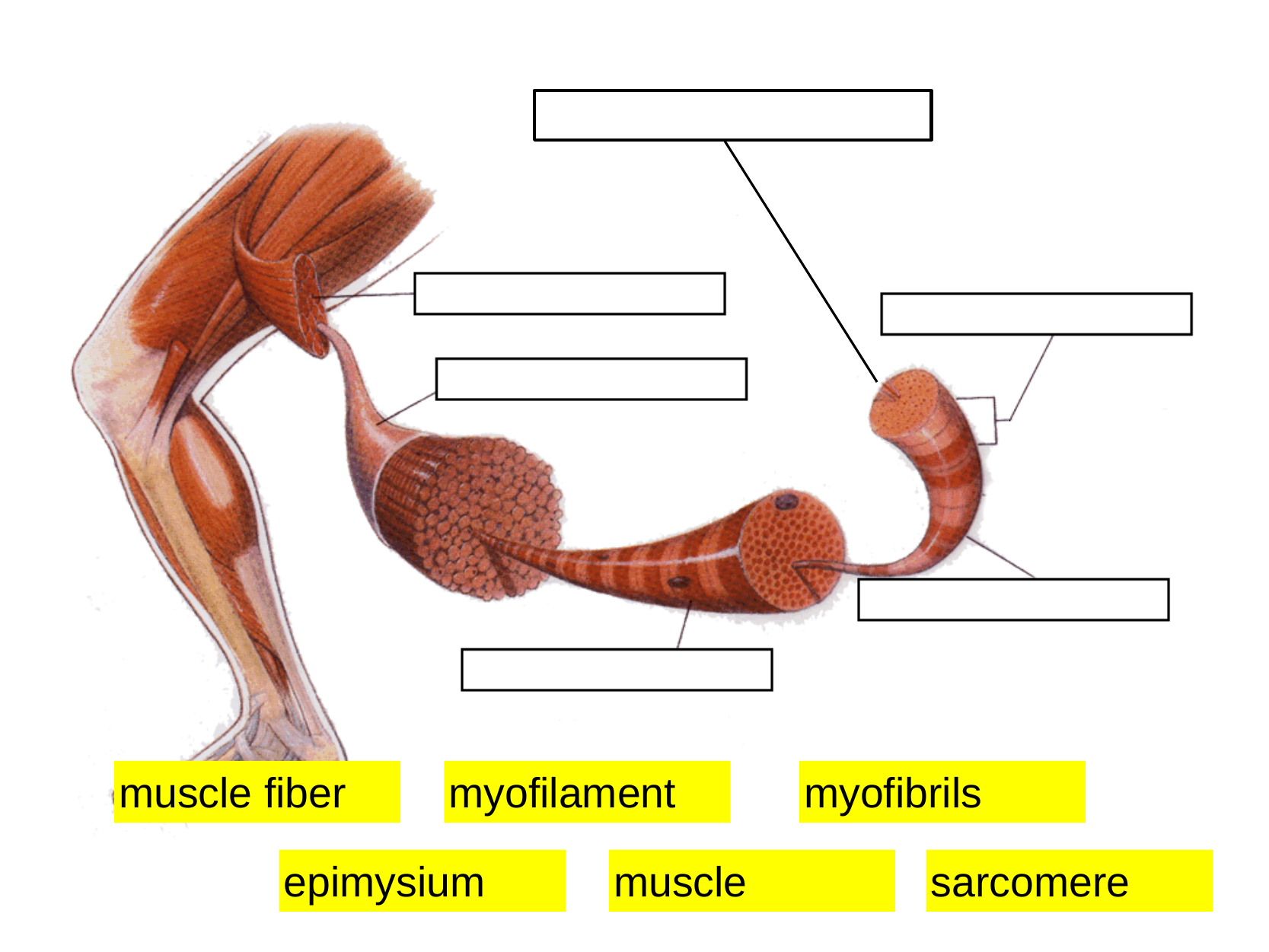

muscle fiber
myofilament
myofibrils
epimysium
muscle
sarcomere